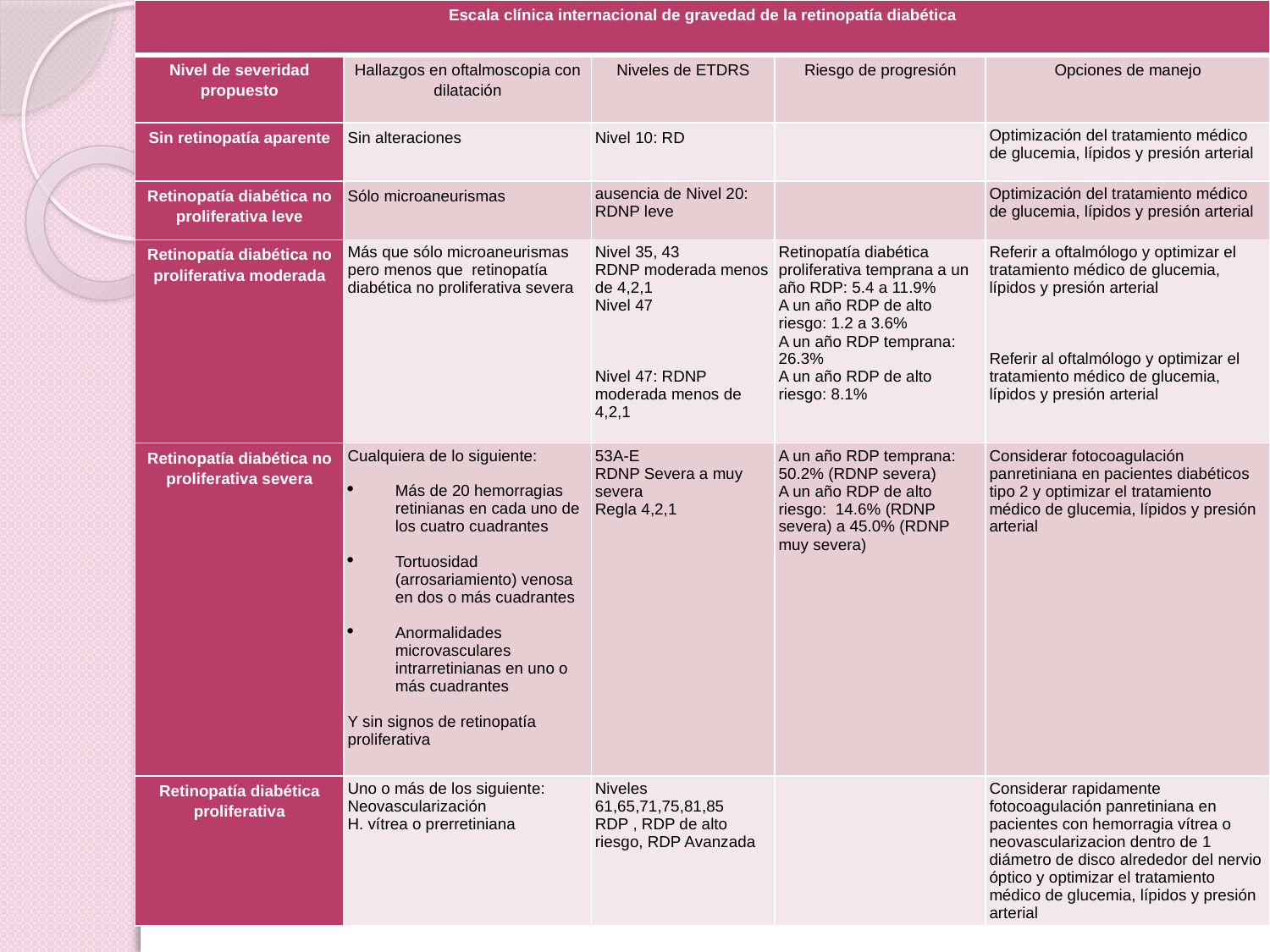

| Escala clínica internacional de gravedad de la retinopatía diabética |  |  |  |  |
| --- | --- | --- | --- | --- |
| Nivel de severidad propuesto | Hallazgos en oftalmoscopia con dilatación | Niveles de ETDRS | Riesgo de progresión | Opciones de manejo |
| Sin retinopatía aparente | Sin alteraciones | Nivel 10: RD |  | Optimización del tratamiento médico de glucemia, lípidos y presión arterial |
| Retinopatía diabética no proliferativa leve | Sólo microaneurismas | ausencia de Nivel 20: RDNP leve |  | Optimización del tratamiento médico de glucemia, lípidos y presión arterial |
| Retinopatía diabética no proliferativa moderada | Más que sólo microaneurismas pero menos que  retinopatía diabética no proliferativa severa | Nivel 35, 43 RDNP moderada menos de 4,2,1 Nivel 47   Nivel 47: RDNP moderada menos de 4,2,1 | Retinopatía diabética proliferativa temprana a un año RDP: 5.4 a 11.9% A un año RDP de alto riesgo: 1.2 a 3.6% A un año RDP temprana: 26.3% A un año RDP de alto riesgo: 8.1% | Referir a oftalmólogo y optimizar el tratamiento médico de glucemia, lípidos y presión arterial   Referir al oftalmólogo y optimizar el tratamiento médico de glucemia, lípidos y presión arterial |
| Retinopatía diabética no proliferativa severa | Cualquiera de lo siguiente: Más de 20 hemorragias retinianas en cada uno de los cuatro cuadrantes Tortuosidad (arrosariamiento) venosa en dos o más cuadrantes Anormalidades microvasculares intrarretinianas en uno o más cuadrantes Y sin signos de retinopatía proliferativa | 53A-E RDNP Severa a muy severa Regla 4,2,1 | A un año RDP temprana: 50.2% (RDNP severa) A un año RDP de alto riesgo:  14.6% (RDNP severa) a 45.0% (RDNP muy severa) | Considerar fotocoagulación panretiniana en pacientes diabéticos tipo 2 y optimizar el tratamiento médico de glucemia, lípidos y presión arterial |
| Retinopatía diabética proliferativa | Uno o más de los siguiente: Neovascularización H. vítrea o prerretiniana | Niveles 61,65,71,75,81,85 RDP , RDP de alto riesgo, RDP Avanzada |  | Considerar rapidamente fotocoagulación panretiniana en pacientes con hemorragia vítrea o neovascularizacion dentro de 1 diámetro de disco alrededor del nervio óptico y optimizar el tratamiento médico de glucemia, lípidos y presión arterial |